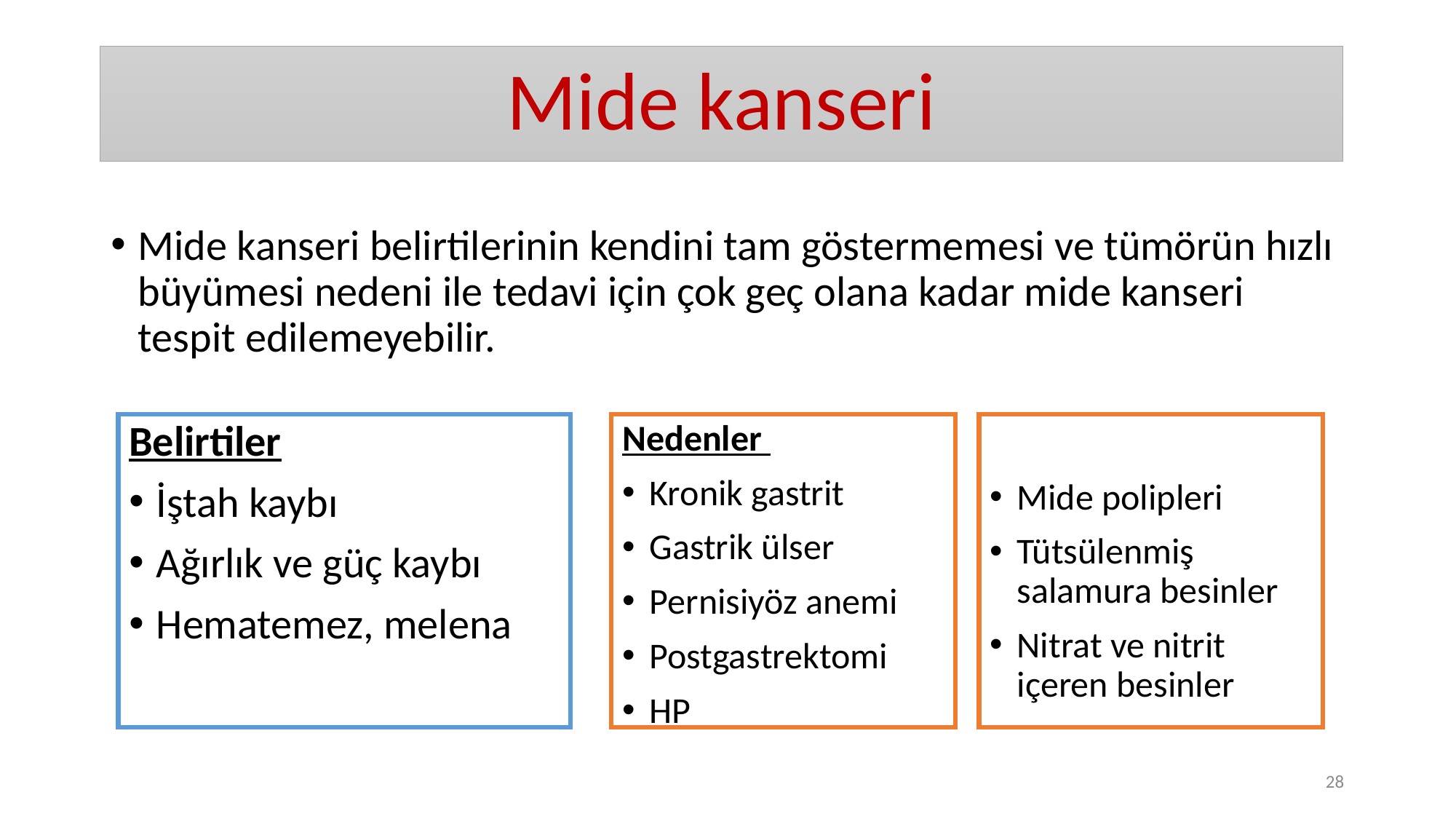

#
Mide kanseri
Mide kanseri belirtilerinin kendini tam göstermemesi ve tümörün hızlı büyümesi nedeni ile tedavi için çok geç olana kadar mide kanseri tespit edilemeyebilir.
Belirtiler
İştah kaybı
Ağırlık ve güç kaybı
Hematemez, melena

Nedenler
Kronik gastrit
Gastrik ülser
Pernisiyöz anemi
Postgastrektomi
HP

Mide polipleri
Tütsülenmiş salamura besinler
Nitrat ve nitrit içeren besinler

28